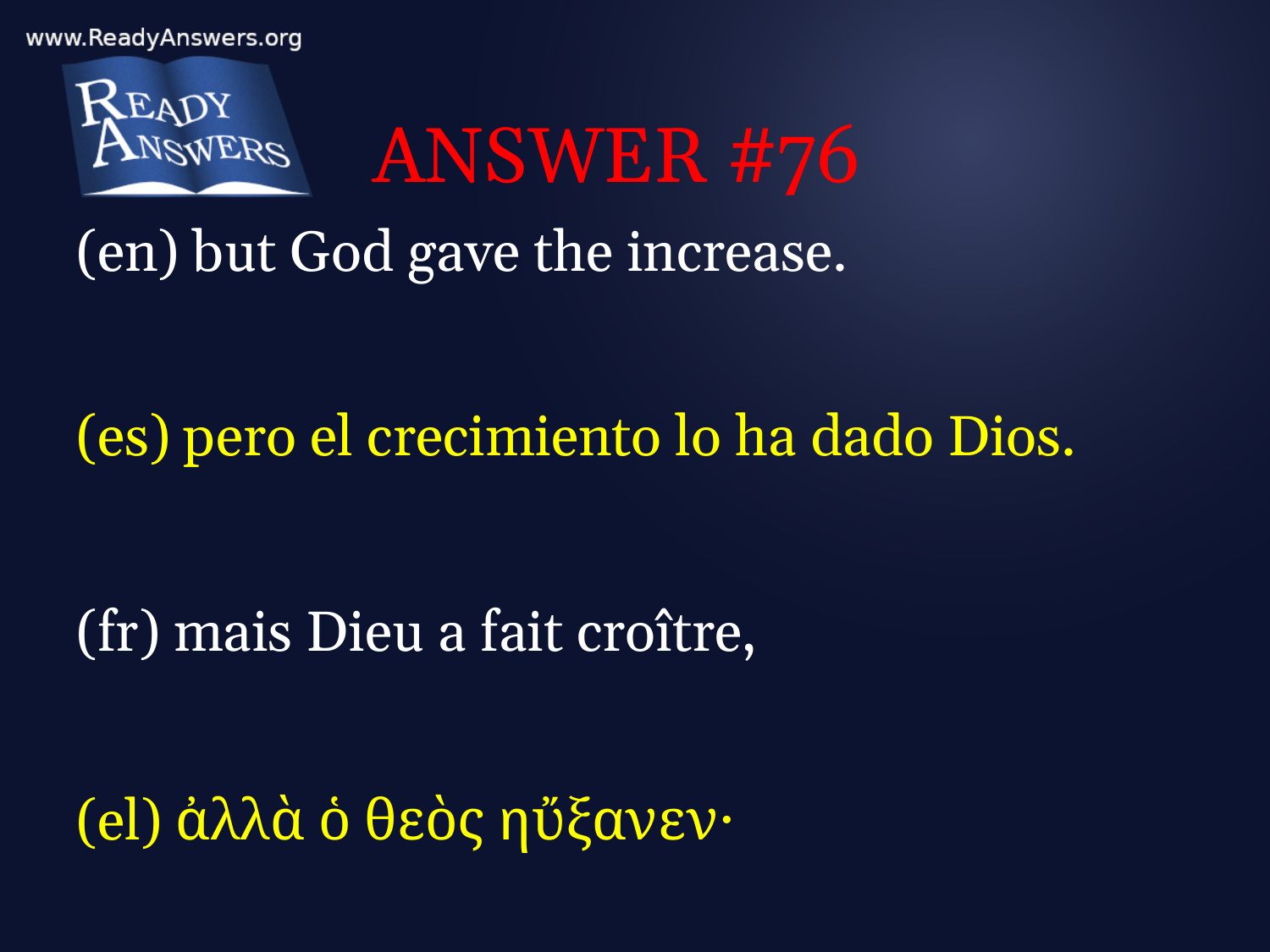

# ANSWER #76
(en) but God gave the increase.
(es) pero el crecimiento lo ha dado Dios.
(fr) mais Dieu a fait croître,
(el) ἀλλὰ ὁ θεὸς ηὔξανεν·